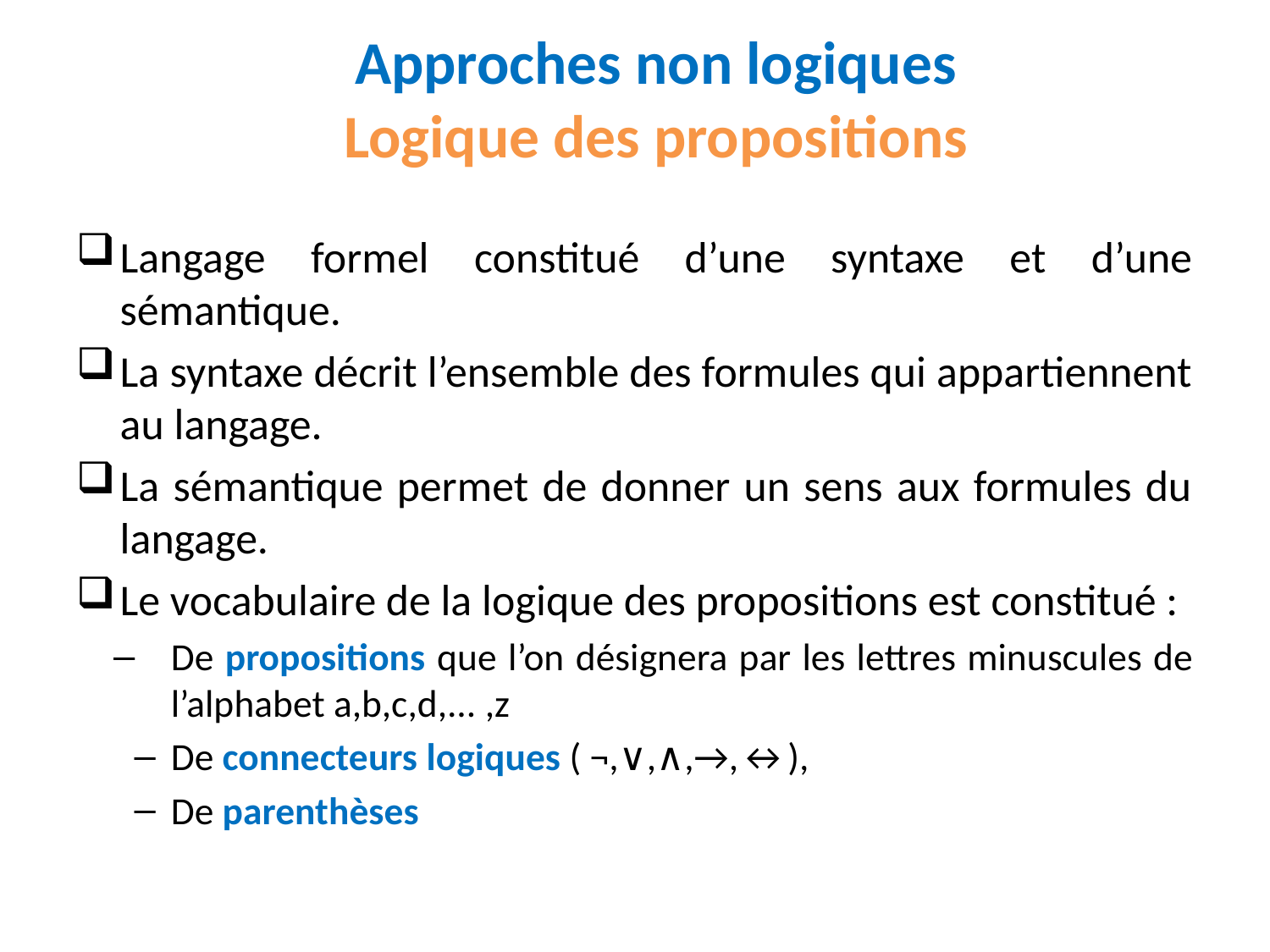

Approches non logiques
Logique des propositions
Langage formel constitué d’une syntaxe et d’une sémantique.
La syntaxe décrit l’ensemble des formules qui appartiennent au langage.
La sémantique permet de donner un sens aux formules du langage.
Le vocabulaire de la logique des propositions est constitué :
De propositions que l’on désignera par les lettres minuscules de l’alphabet a,b,c,d,... ,z
De connecteurs logiques ( ¬,∨,∧,→,↔),
De parenthèses